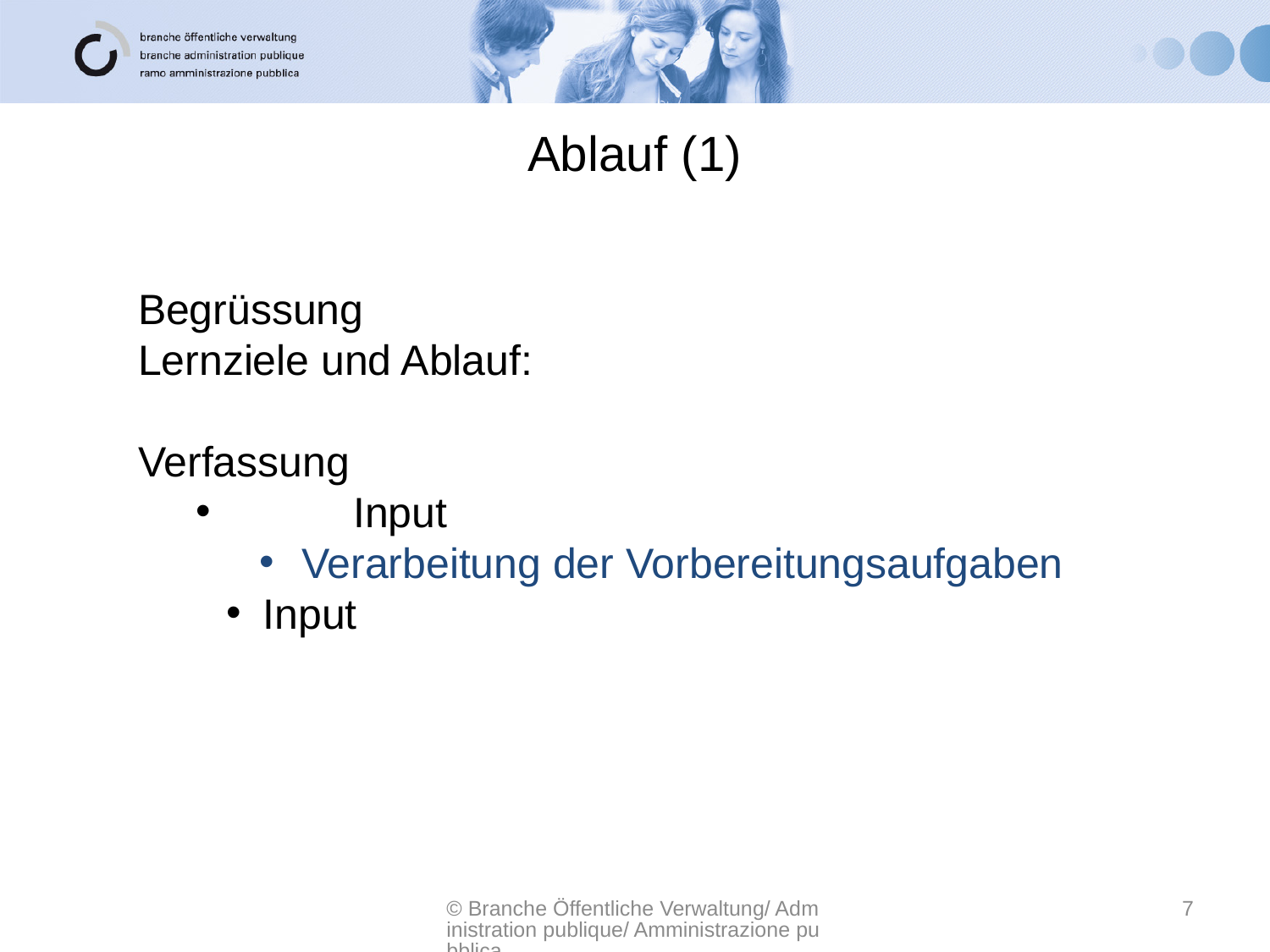

# Ablauf (1)
Begrüssung
Lernziele und Ablauf:

Verfassung
	Input
 Verarbeitung der Vorbereitungsaufgaben
Input

© Branche Öffentliche Verwaltung/ Administration publique/ Amministrazione pubblica
7